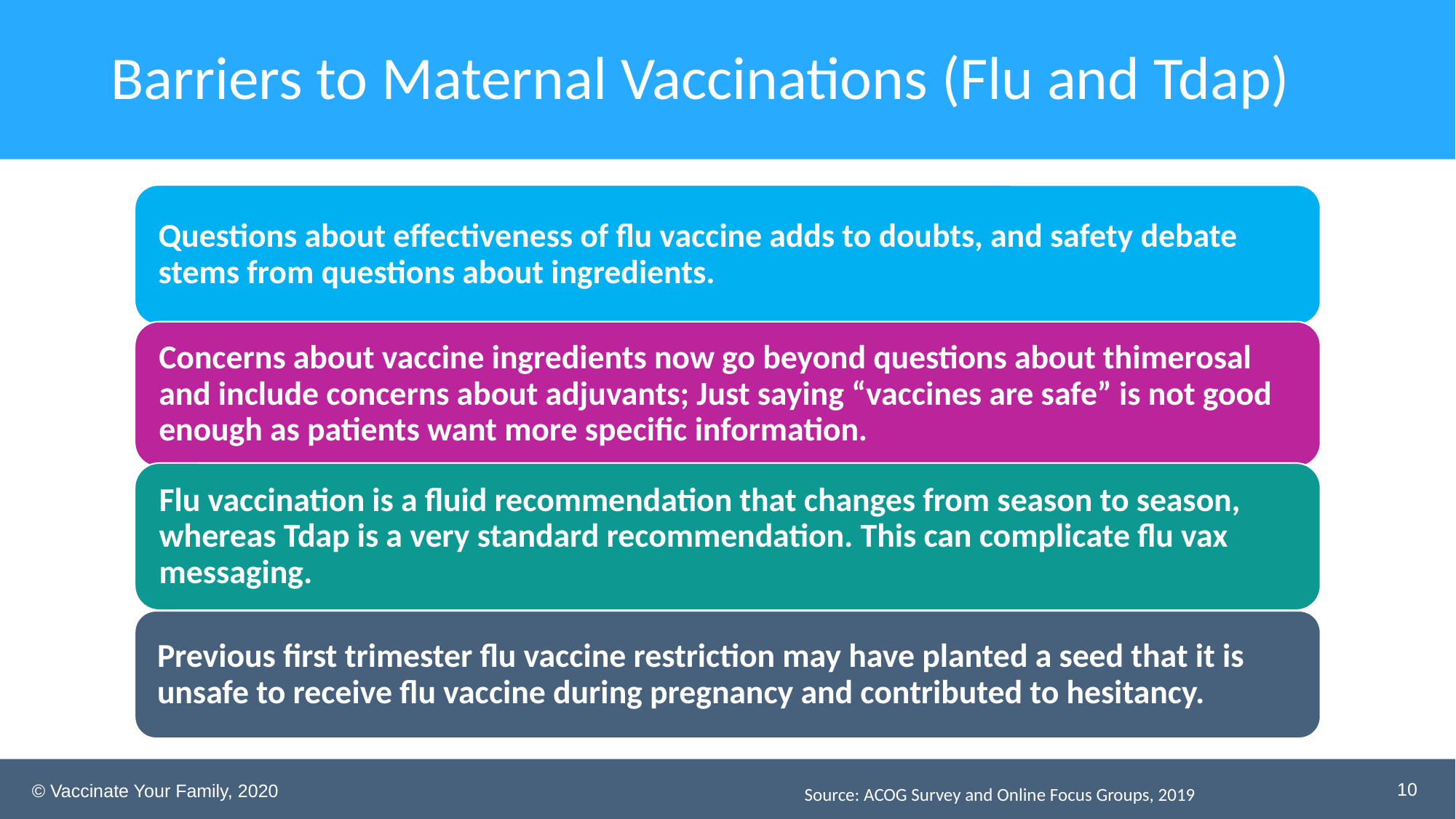

# Barriers to Maternal Vaccinations (Flu and Tdap)
Questions about effectiveness of flu vaccine adds to doubts, and safety debate stems from questions about ingredients.
Concerns about vaccine ingredients now go beyond questions about thimerosal and include concerns about adjuvants; Just saying “vaccines are safe” is not good enough as patients want more specific information.
Flu vaccination is a fluid recommendation that changes from season to season, whereas Tdap is a very standard recommendation. This can complicate flu vax messaging.
Previous first trimester flu vaccine restriction may have planted a seed that it is unsafe to receive flu vaccine during pregnancy and contributed to hesitancy.
10
Source: ACOG Survey and Online Focus Groups, 2019